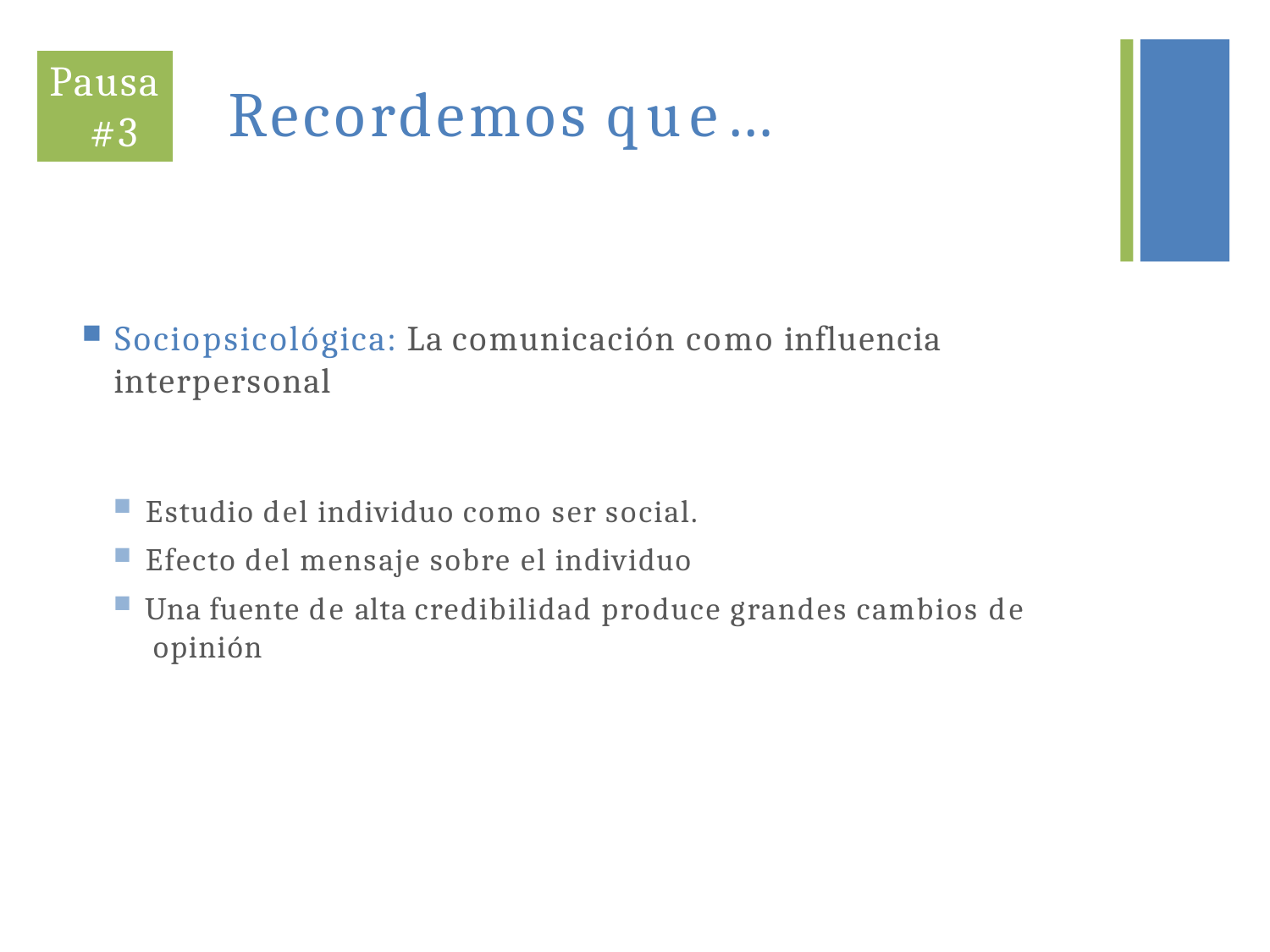

+

# Pausa  #3
Recordemos que…
Sociopsicológica: La comunicación como influencia
interpersonal

Estudio del individuo como ser social.
Efecto del mensaje sobre el individuo
Una fuente de alta credibilidad produce grandes cambios de  opinión